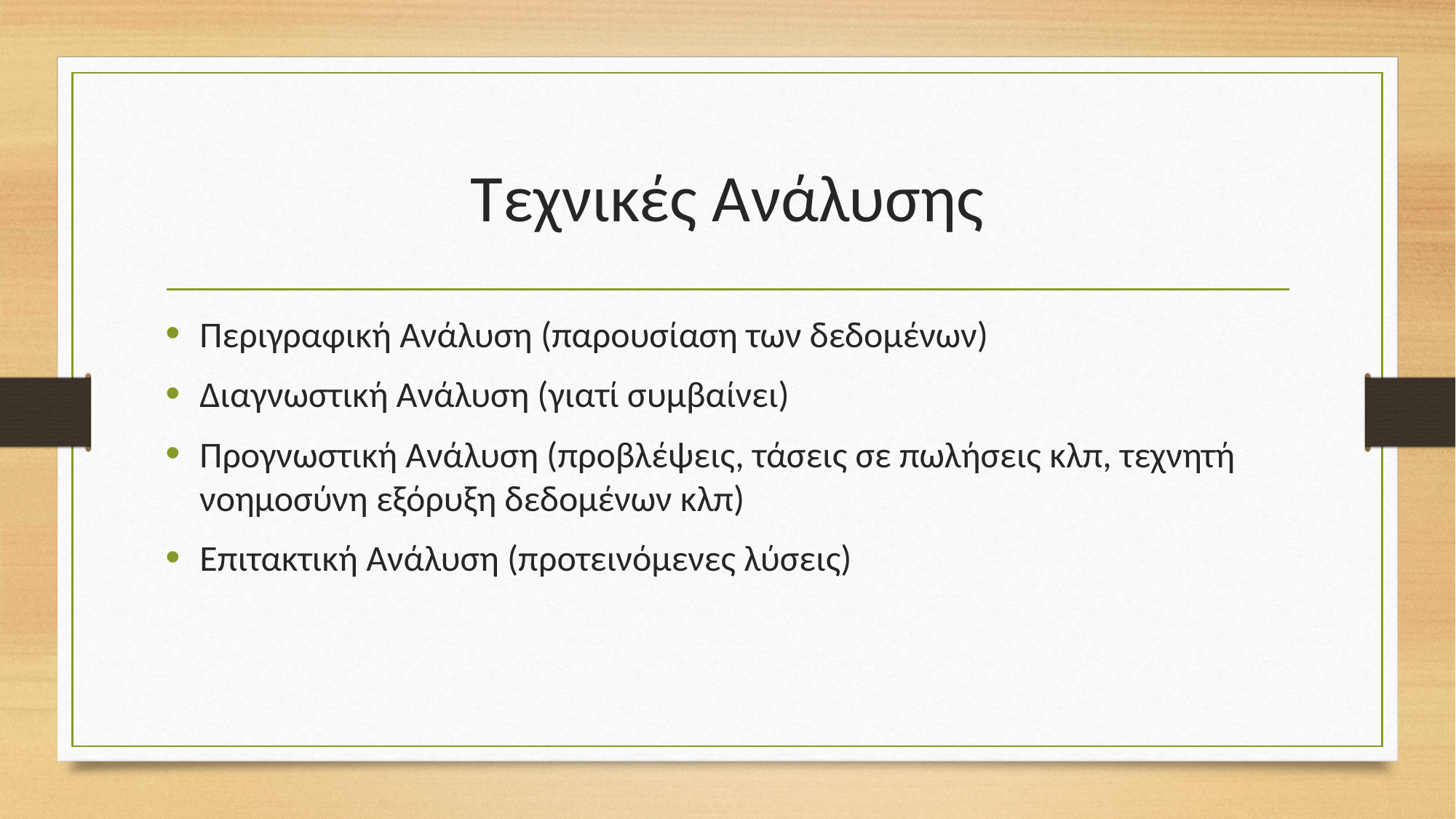

# Τεχνικές Ανάλυσης
Περιγραφική Ανάλυση (παρουσίαση των δεδομένων)
Διαγνωστική Ανάλυση (γιατί συμβαίνει)
Προγνωστική Ανάλυση (προβλέψεις, τάσεις σε πωλήσεις κλπ, τεχνητή νοημοσύνη εξόρυξη δεδομένων κλπ)
Επιτακτική Ανάλυση (προτεινόμενες λύσεις)